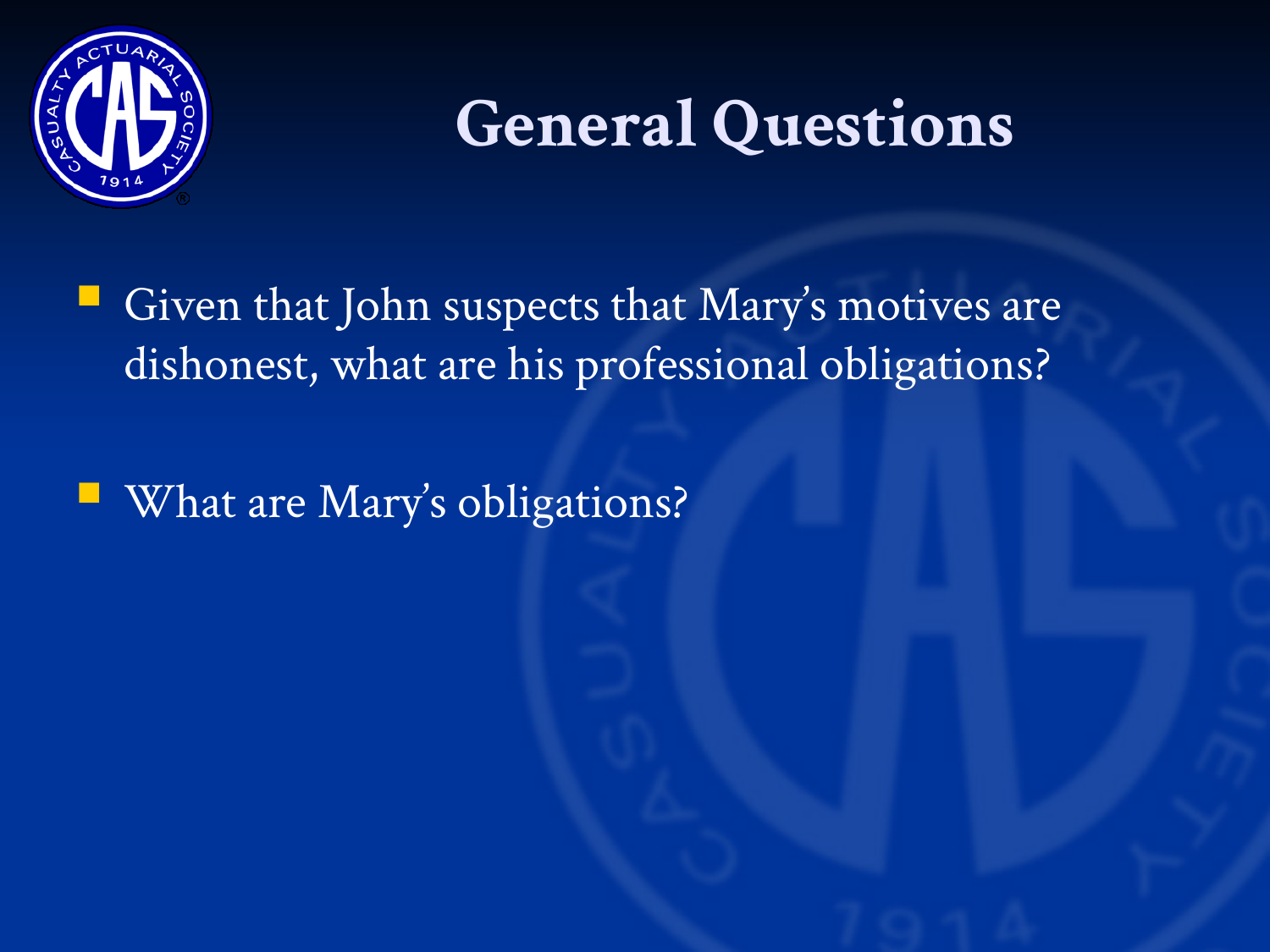

# General Questions
Given that John suspects that Mary’s motives are dishonest, what are his professional obligations?

What are Mary’s obligations?